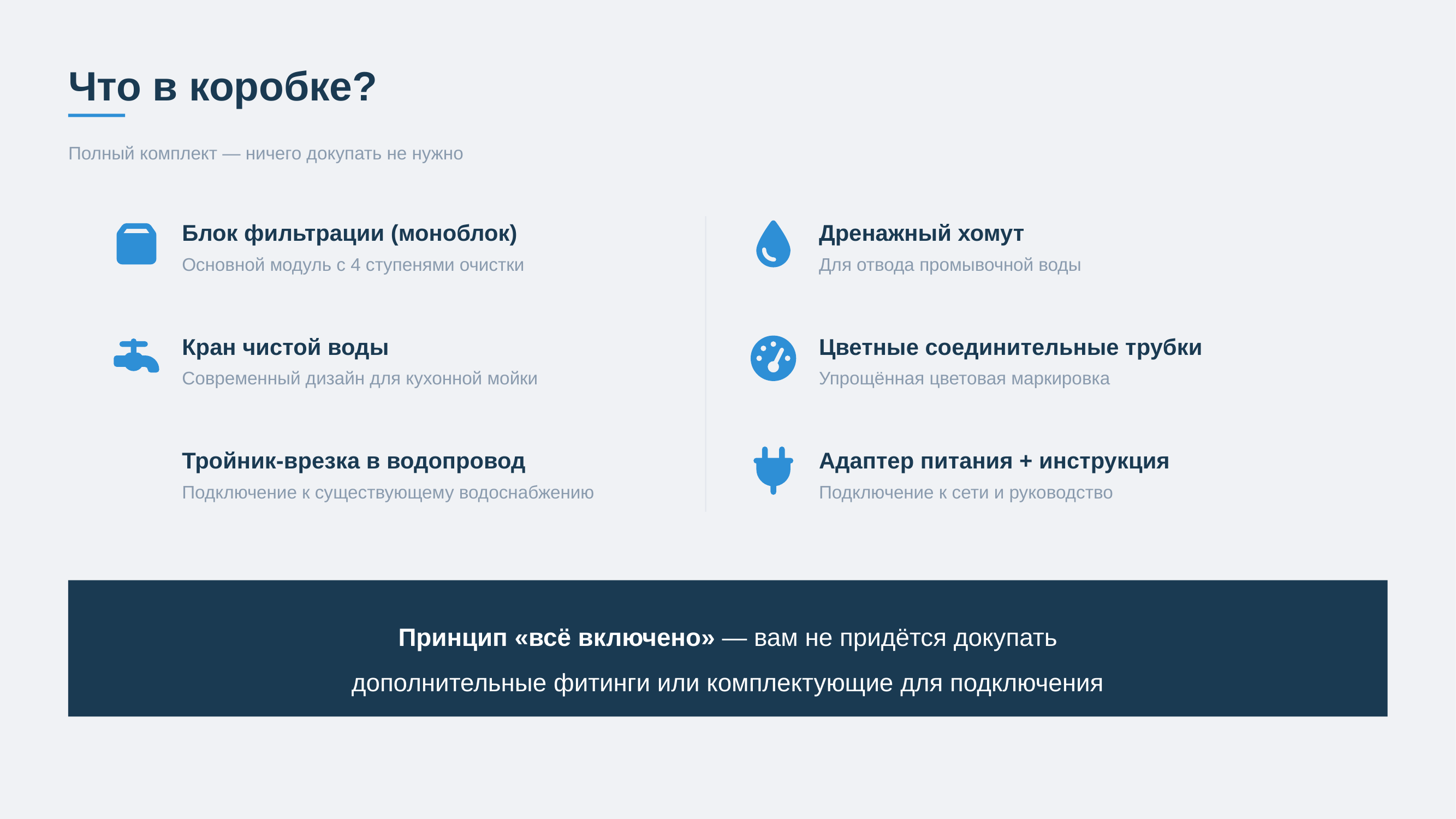

Что в коробке?

Полный комплект — ничего докупать не нужно
Блок фильтрации (моноблок)

Дренажный хомут

Основной модуль с 4 ступенями очистки
Для отвода промывочной воды
Кран чистой воды
Цветные соединительные трубки

Современный дизайн для кухонной мойки
Упрощённая цветовая маркировка
Тройник-врезка в водопровод
Адаптер питания + инструкция

Подключение к существующему водоснабжению
Подключение к сети и руководство

Принцип «всё включено» — вам не придётся докупать
дополнительные фитинги или комплектующие для подключения